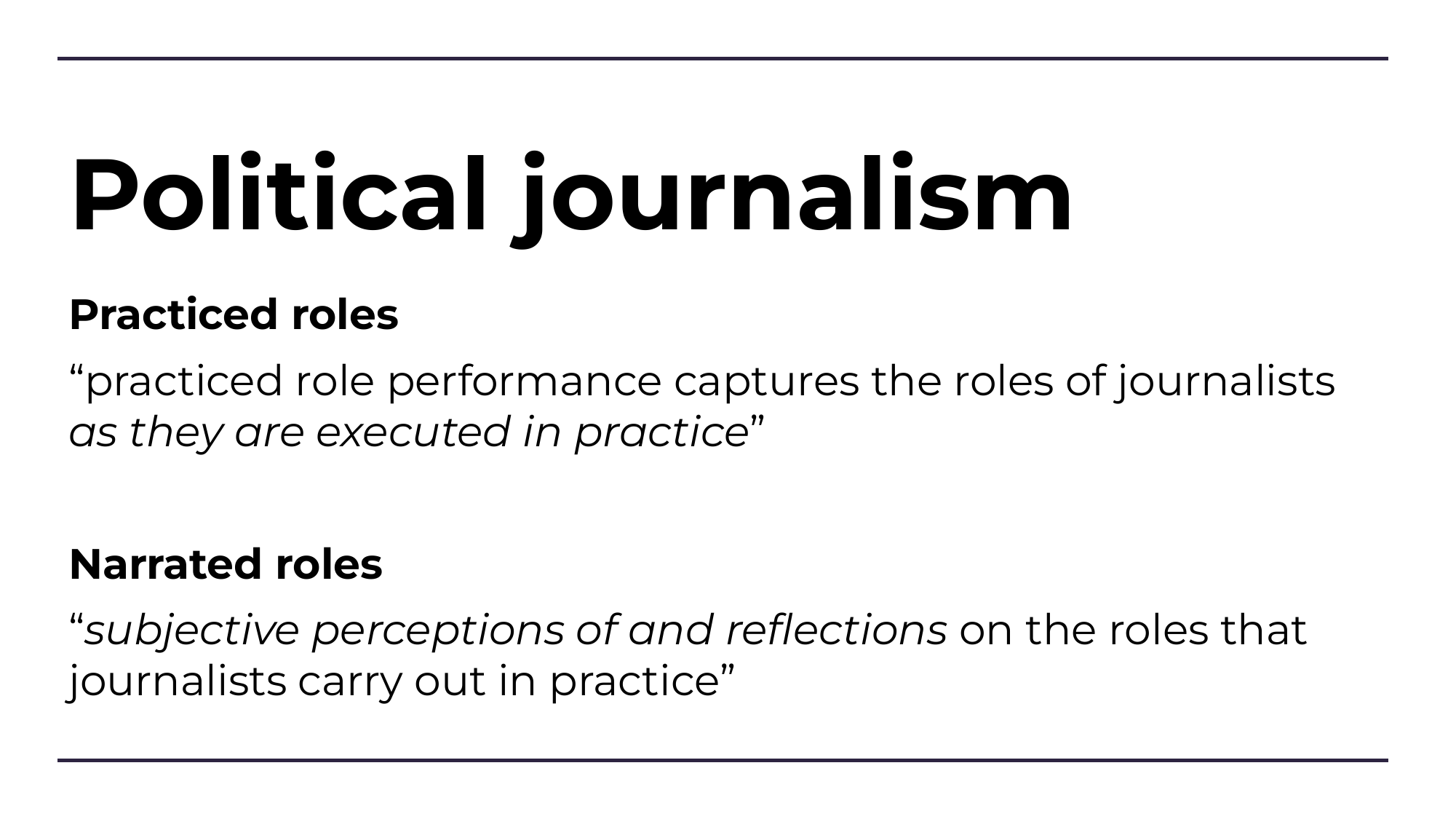

# Political journalism
Practiced roles
“practiced role performance captures the roles of journalists as they are executed in practice”

Narrated roles
“subjective perceptions of and reflections on the roles that journalists carry out in practice”